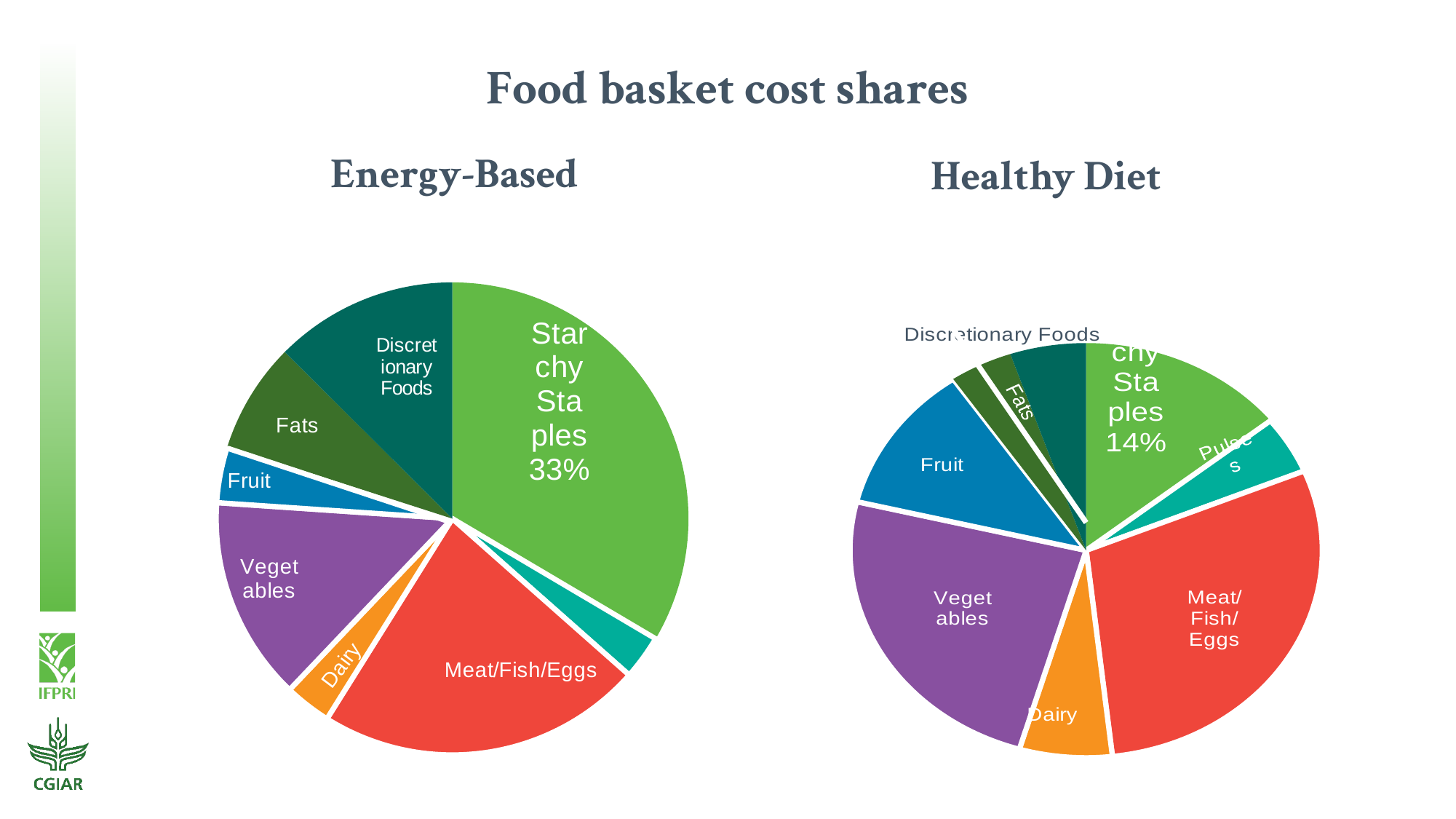

# Food basket cost shares

Energy-Based
Healthy Diet

### Chart

| Category | Energy-based |
|---|---|
| Starchy Staples | 33.49026107788086 |
| Pulses | 3.03132963180542 |
| Meat/Fish/Eggs | 22.38471031188965 |
| Dairy | 3.200111150741577 |
| Vegetables | 13.970977783203125 |
| Fruit | 3.8816258907318115 |
| Fats | 7.495741367340088 |
| Discretionary Foods | 12.545295715332031 |

### Chart

| Category | Healthy diet |
|---|---|
| Starchy Staples | 14.244672775268555 |
| Pulses | 4.490252494812012 |
| Meat/Fish/Eggs | 29.487707138061523 |
| Dairy | 6.346292018890381 |
| Vegetables | 24.21062469482422 |
| Fruit | 11.704681396484375 |
| Fats | 4.311172008514404 |
| Discretionary Foods | 5.20459508895874 |